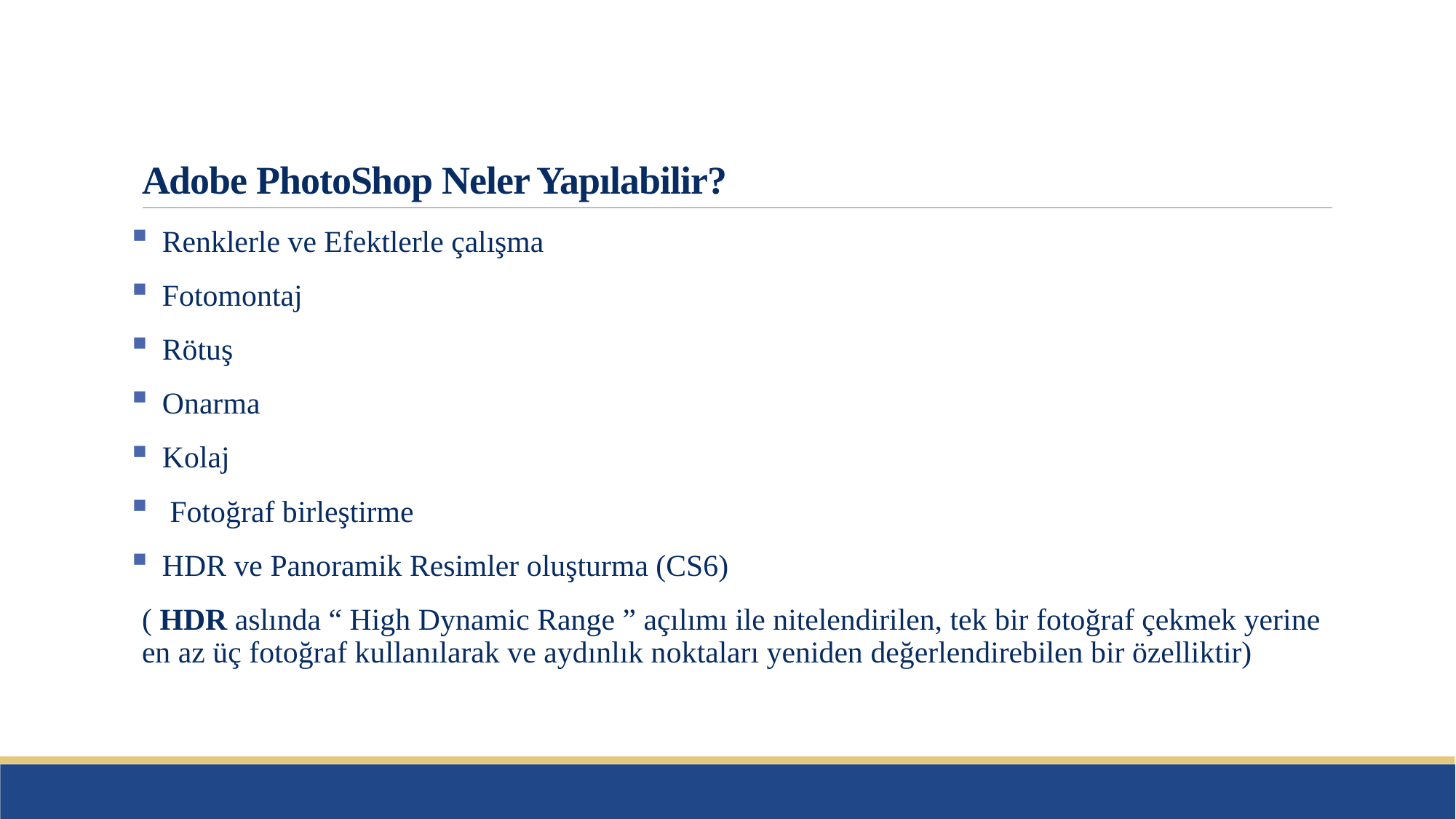

# Adobe PhotoShop Neler Yapılabilir?
Renklerle ve Efektlerle çalışma
Fotomontaj
Rötuş
Onarma
Kolaj
 Fotoğraf birleştirme
HDR ve Panoramik Resimler oluşturma (CS6)
( HDR aslında “ High Dynamic Range ” açılımı ile nitelendirilen, tek bir fotoğraf çekmek yerine en az üç fotoğraf kullanılarak ve aydınlık noktaları yeniden değerlendirebilen bir özelliktir)